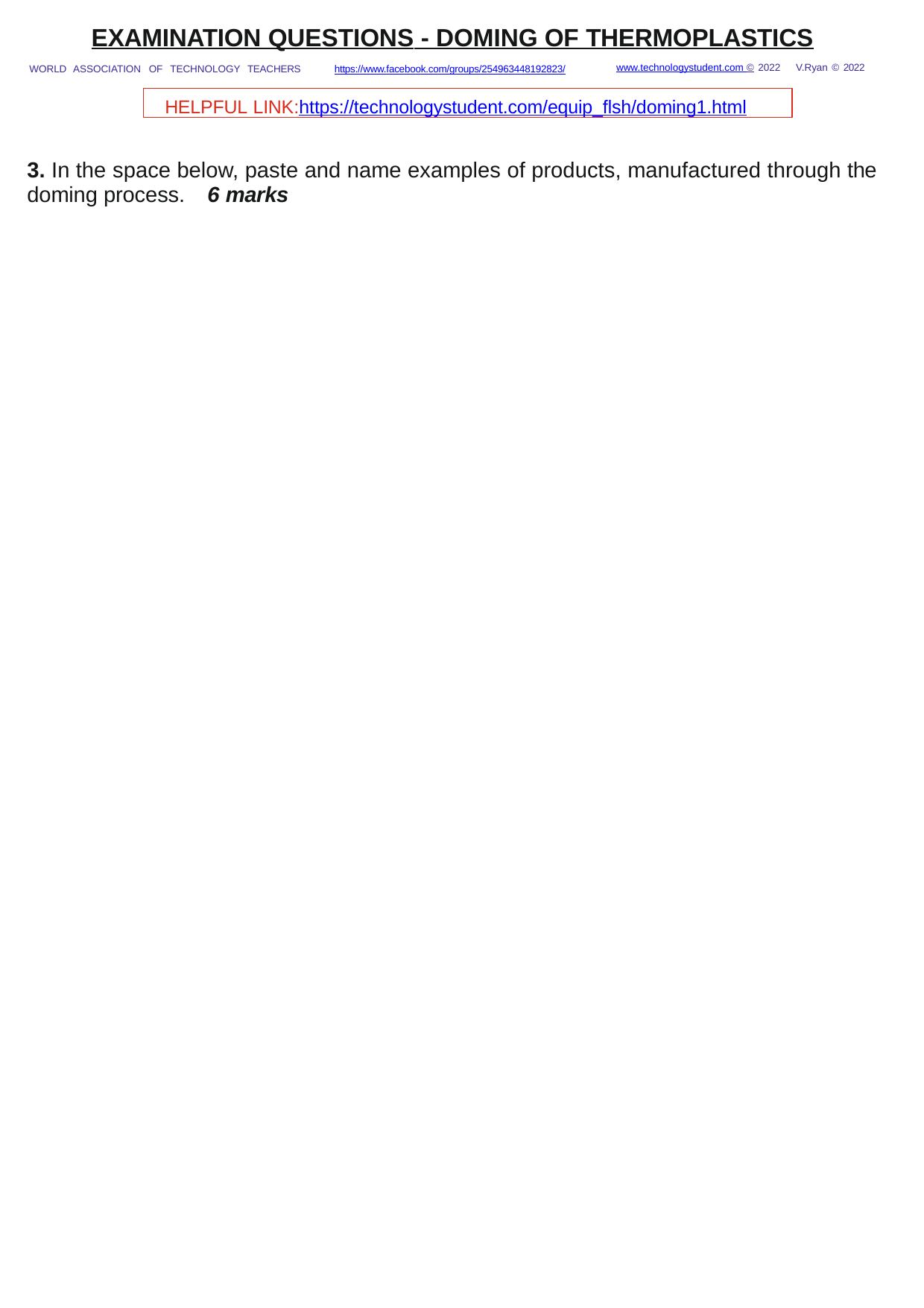

EXAMINATION QUESTIONS - DOMING OF THERMOPLASTICS
www.technologystudent.com © 2022  V.Ryan © 2022
WORLD ASSOCIATION OF TECHNOLOGY TEACHERS	https://www.facebook.com/groups/254963448192823/
HELPFUL LINK:https://technologystudent.com/equip_ﬂsh/doming1.html
3. In the space below, paste and name examples of products, manufactured through the doming process.	6 marks